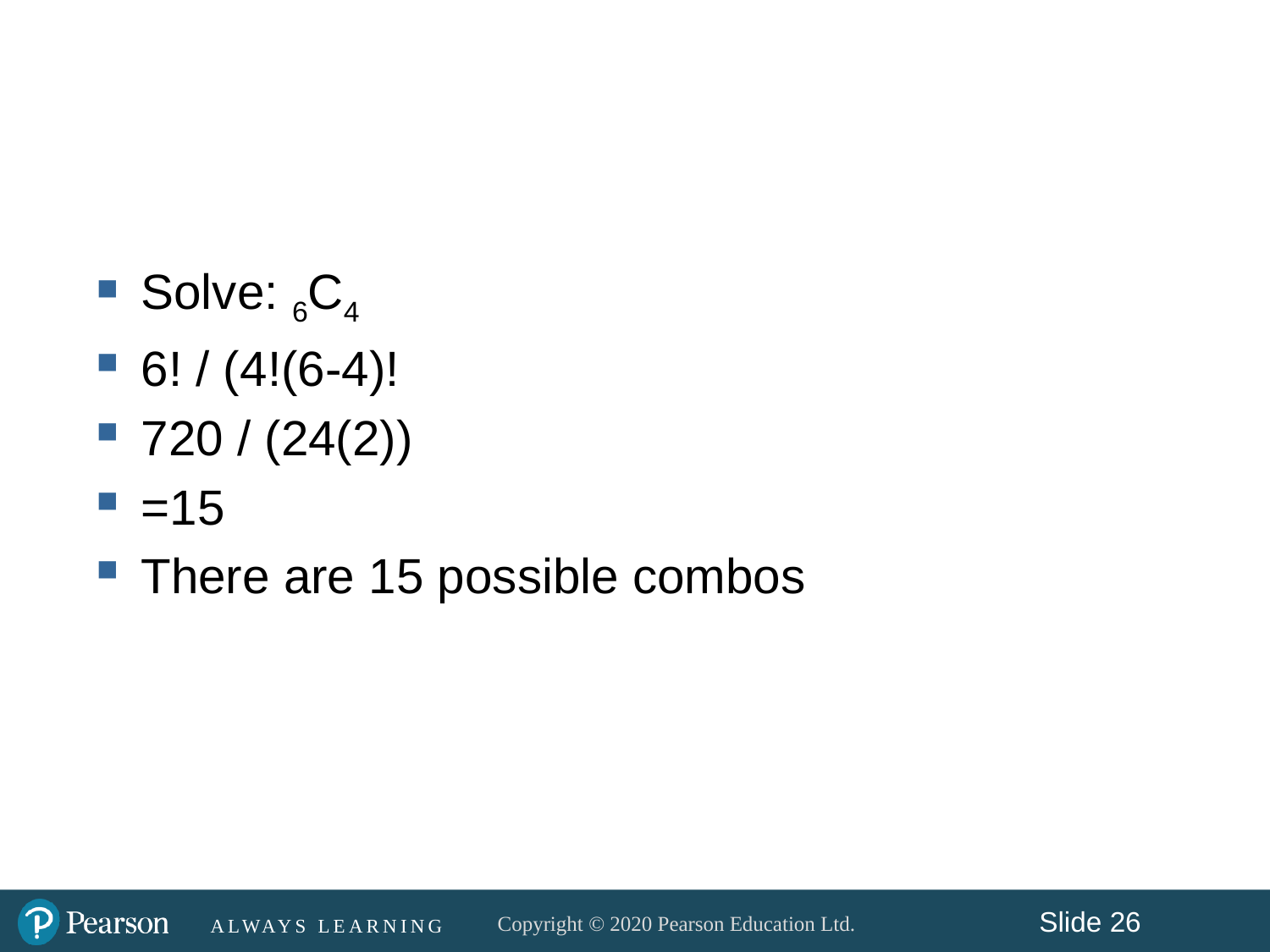

#
Solve: 6C4
6! / (4!(6-4)!
720 / (24(2))
=15
There are 15 possible combos